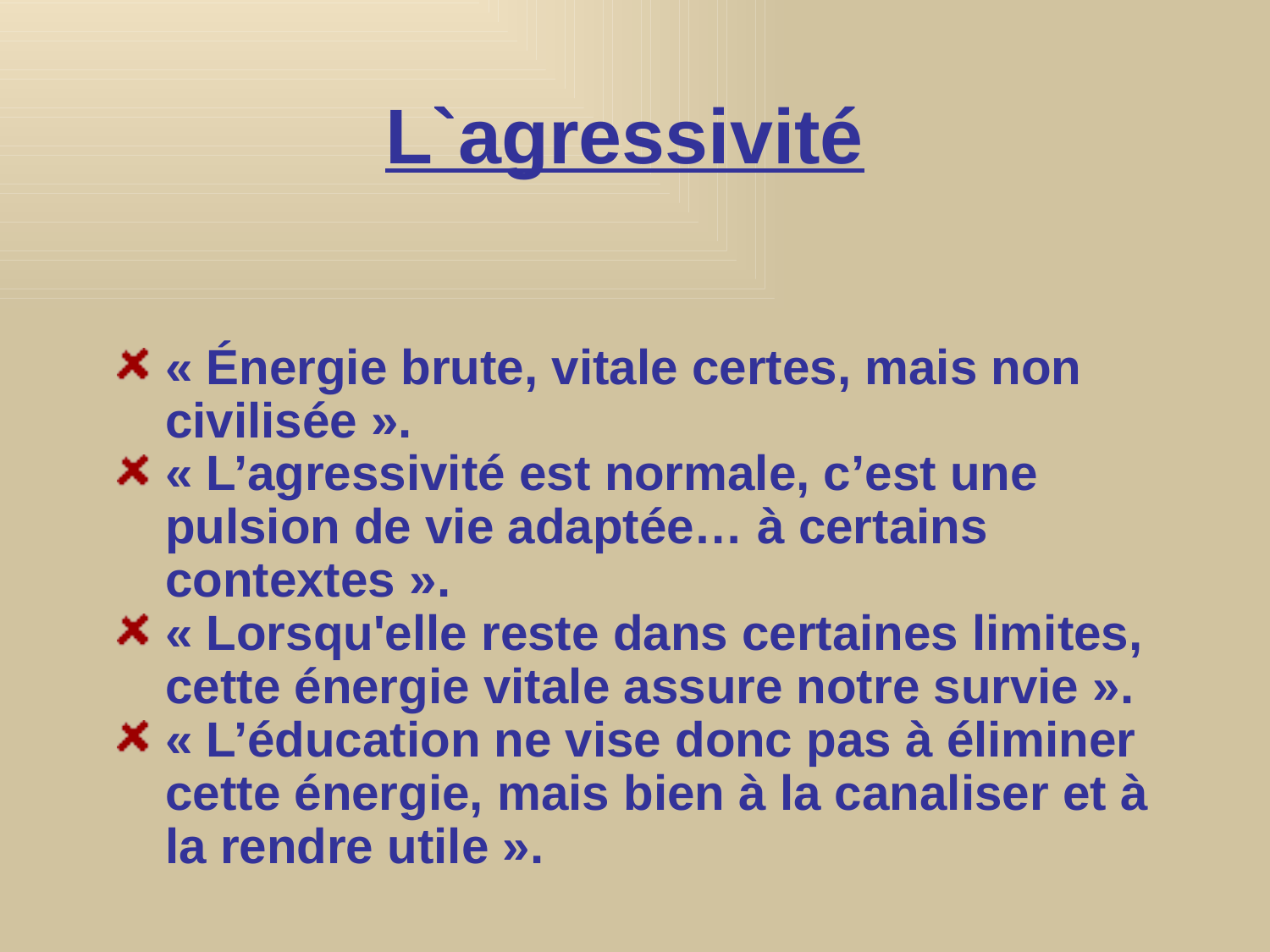

# L`agressivité

« Énergie brute, vitale certes, mais non civilisée ».
« L’agressivité est normale, c’est une pulsion de vie adaptée… à certains contextes ».
« Lorsqu'elle reste dans certaines limites, cette énergie vitale assure notre survie ».
« L’éducation ne vise donc pas à éliminer cette énergie, mais bien à la canaliser et à la rendre utile ».